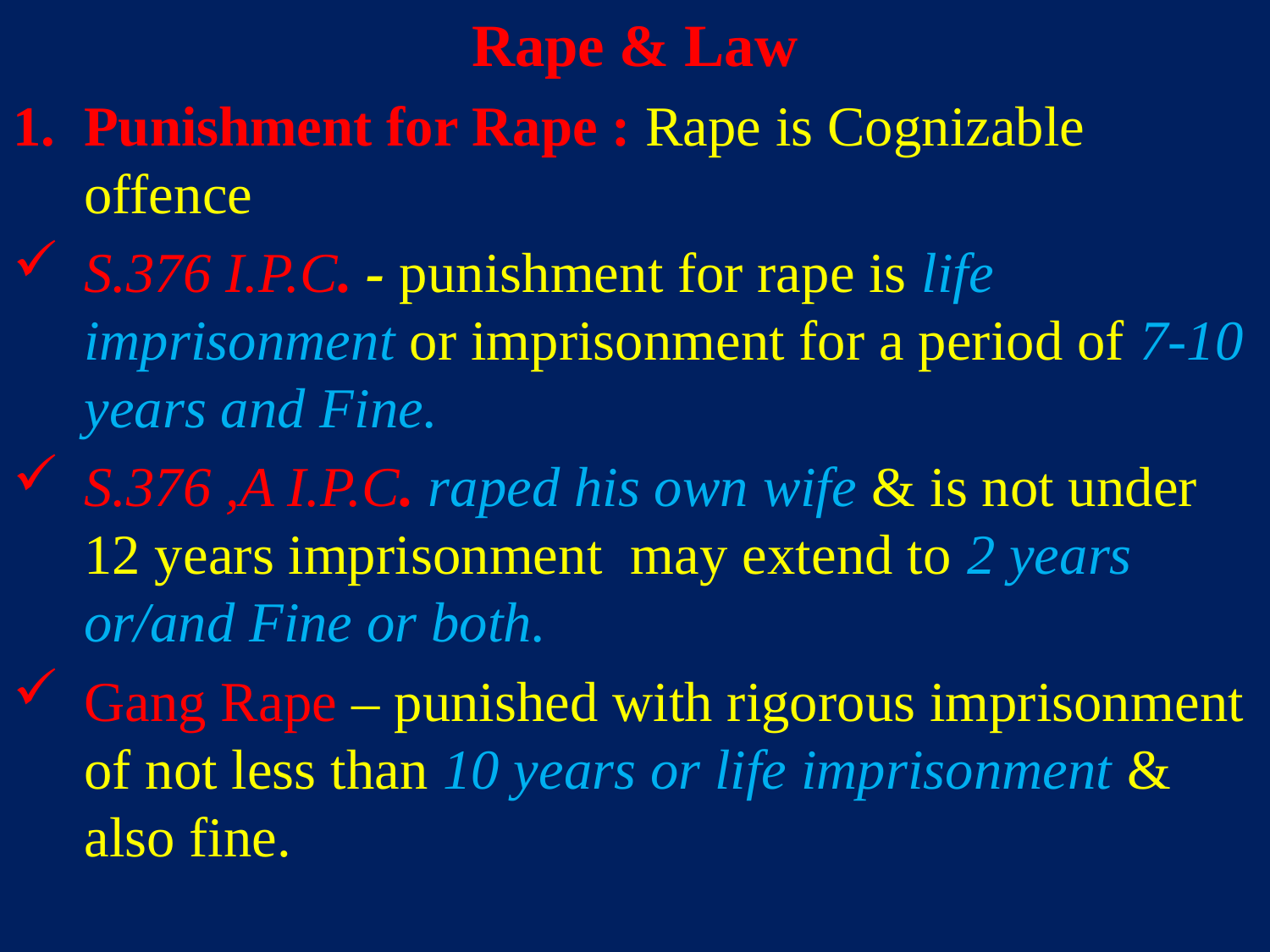

Rape & Law
Punishment for Rape : Rape is Cognizable offence
S.376 I.P.C. - punishment for rape is life imprisonment or imprisonment for a period of 7-10 years and Fine.
S.376 ,A I.P.C. raped his own wife & is not under 12 years imprisonment  may extend to 2 years or/and Fine or both.
Gang Rape – punished with rigorous imprisonment of not less than 10 years or life imprisonment & also fine.